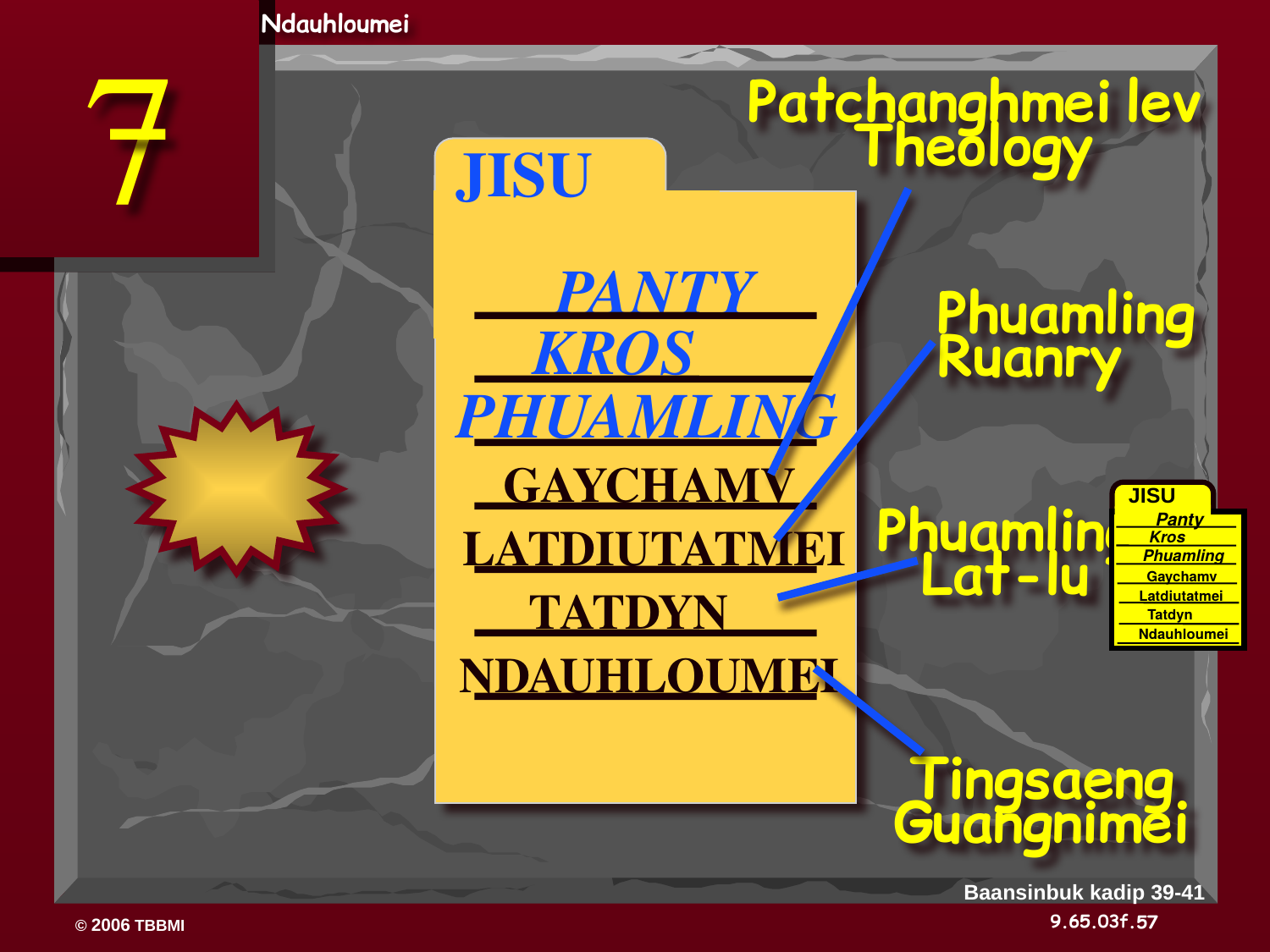

Ndauhloumei
7

Patchanghmei lev
Theology

   JISU

PANTY
Phuamling
Ruanry

KROS

PHUAMLING

GAYCHAMV
JISU

Panty

Phuamling
Lat-lu

LATDIUTATMEI

Kros

Phuamling

Gaychamv

TATDYN
Latdiutatmei

Tatdyn

Ndauhloumei

NDAUHLOUMEI

Tingsaeng
Guangnimei

Baansinbuk kadip 39-41
57